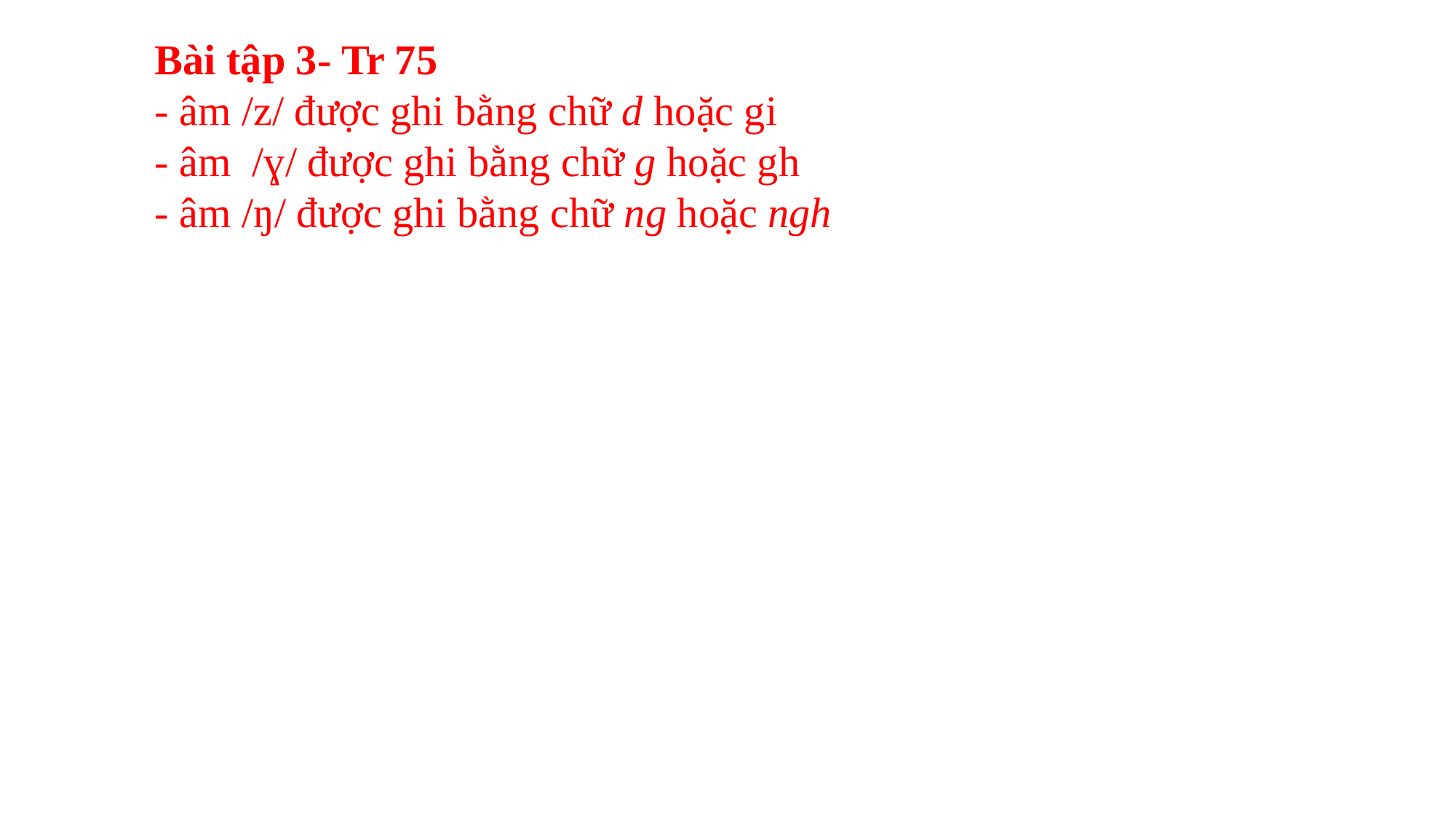

Bài tập 3- Tr 75
- âm /z/ được ghi bằng chữ d hoặc gi
- âm  /ɣ/ được ghi bằng chữ g hoặc gh
- âm /ŋ/ được ghi bằng chữ ng hoặc ngh